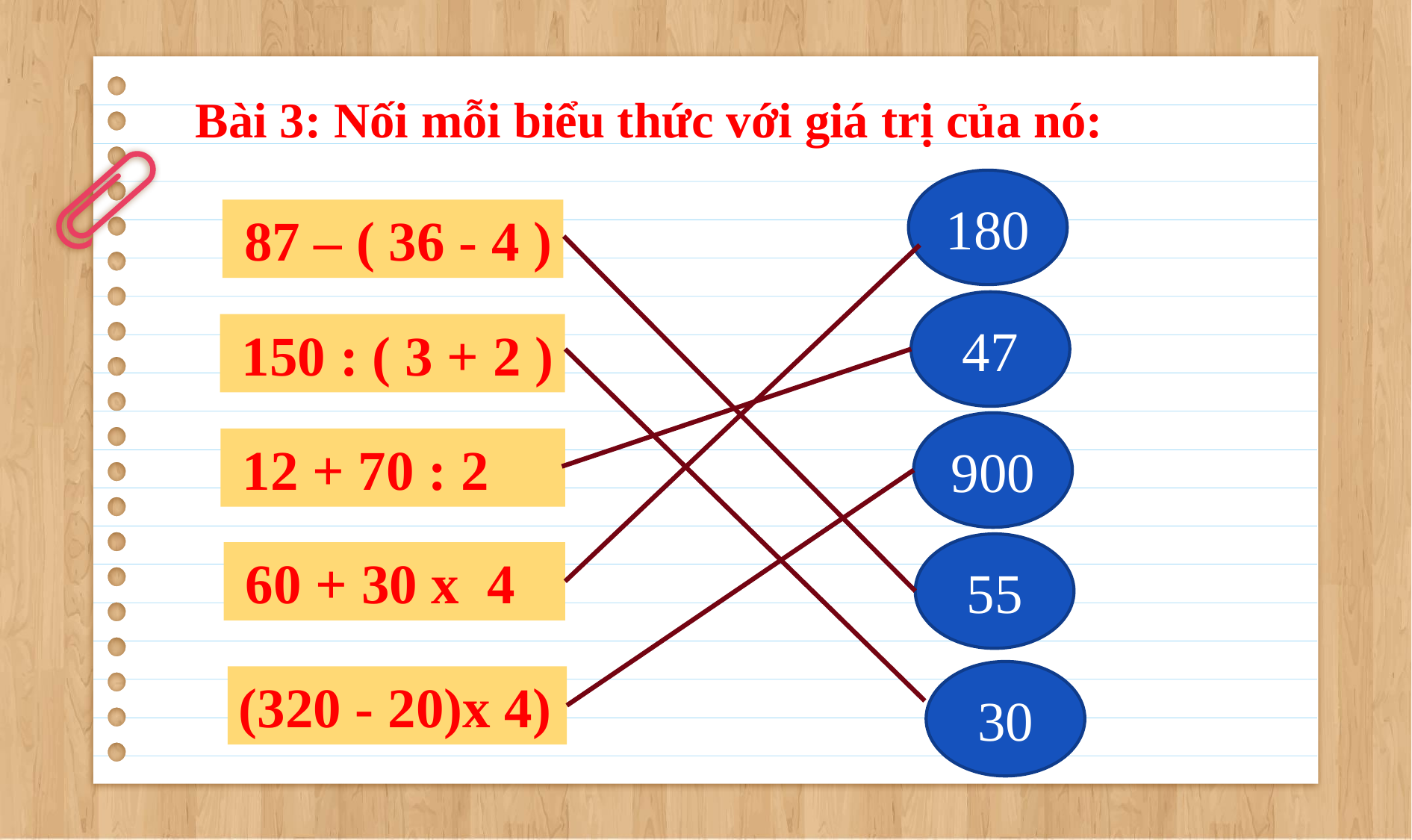

Bài 3: Nối mỗi biểu thức với giá trị của nó:

180
 87 – ( 36 - 4 )
47
 150 : ( 3 + 2 )
900
 12 + 70 : 2
55
 60 + 30 x  4
30
(320 - 20)x 4)